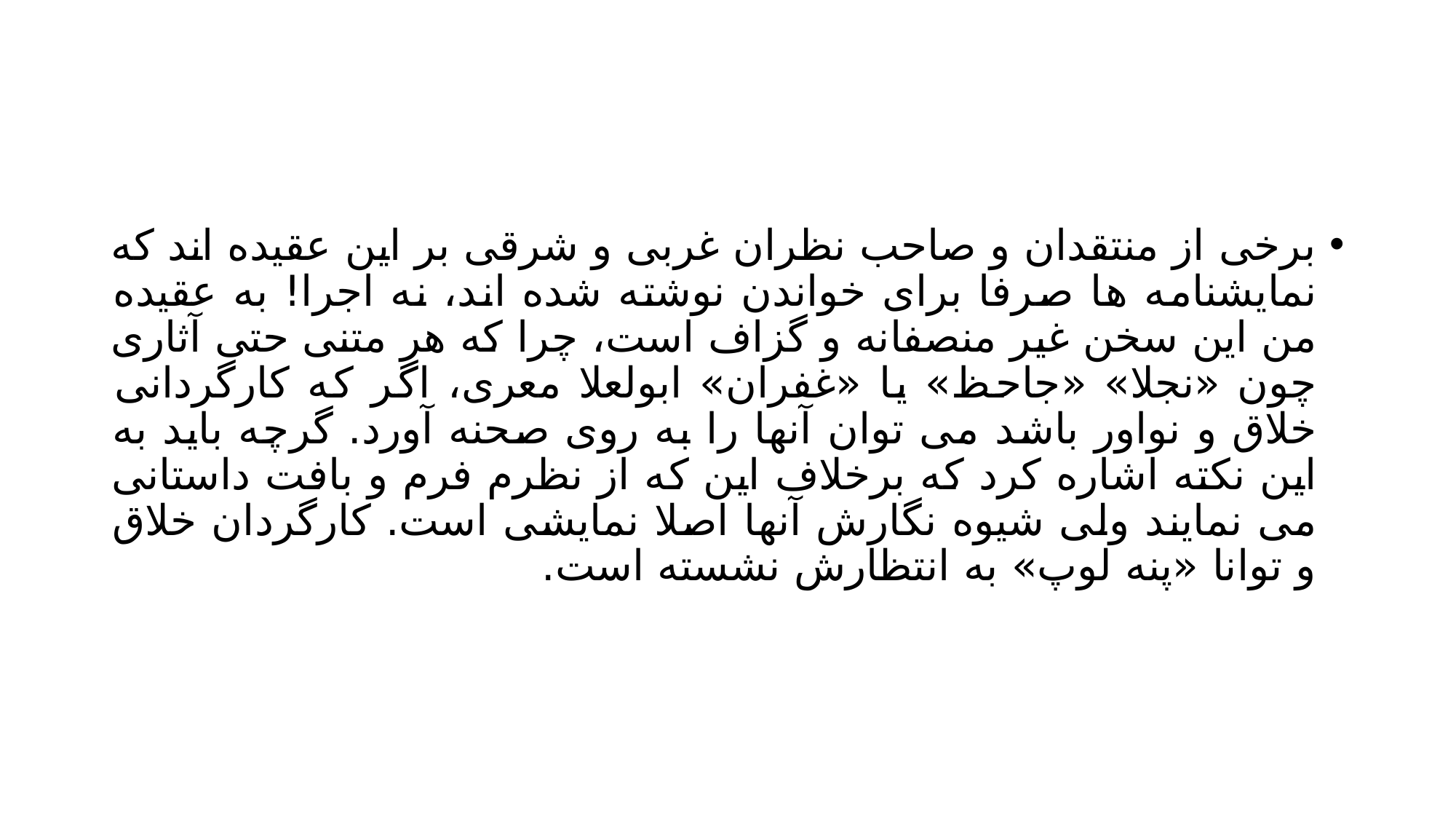

#
برخی از منتقدان و صاحب نظران غربی و شرقی بر این عقیده اند که نمایشنامه ها صرفا برای خواندن نوشته شده اند، نه اجرا! به عقیده من این سخن غیر منصفانه و گزاف است، چرا که هر متنی حتی آثاری چون «نجلا» «جاحظ» یا «غفران» ابولعلا معری، اگر که کارگردانی خلاق و نواور باشد می توان آنها را به روی صحنه آورد. گرچه باید به این نکته اشاره کرد که برخلاف این که از نظرم فرم و بافت داستانی می نمایند ولی شیوه نگارش آنها اصلا نمایشی است. کارگردان خلاق و توانا «پنه لوپ» به انتظارش نشسته است.